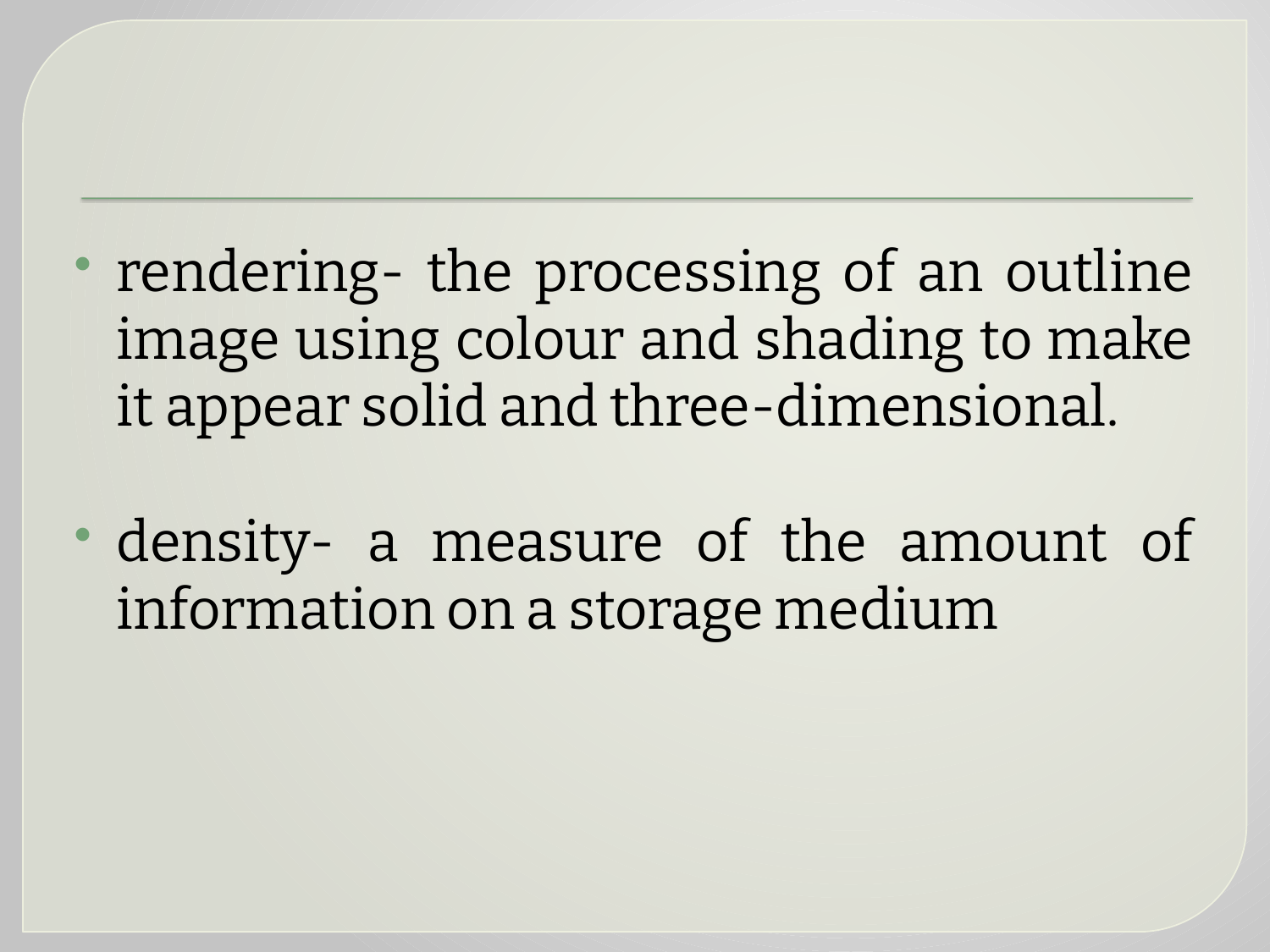

#
rendering- the processing of an outline image using colour and shading to make it appear solid and three-dimensional.

density- a measure of the amount of information on a storage medium